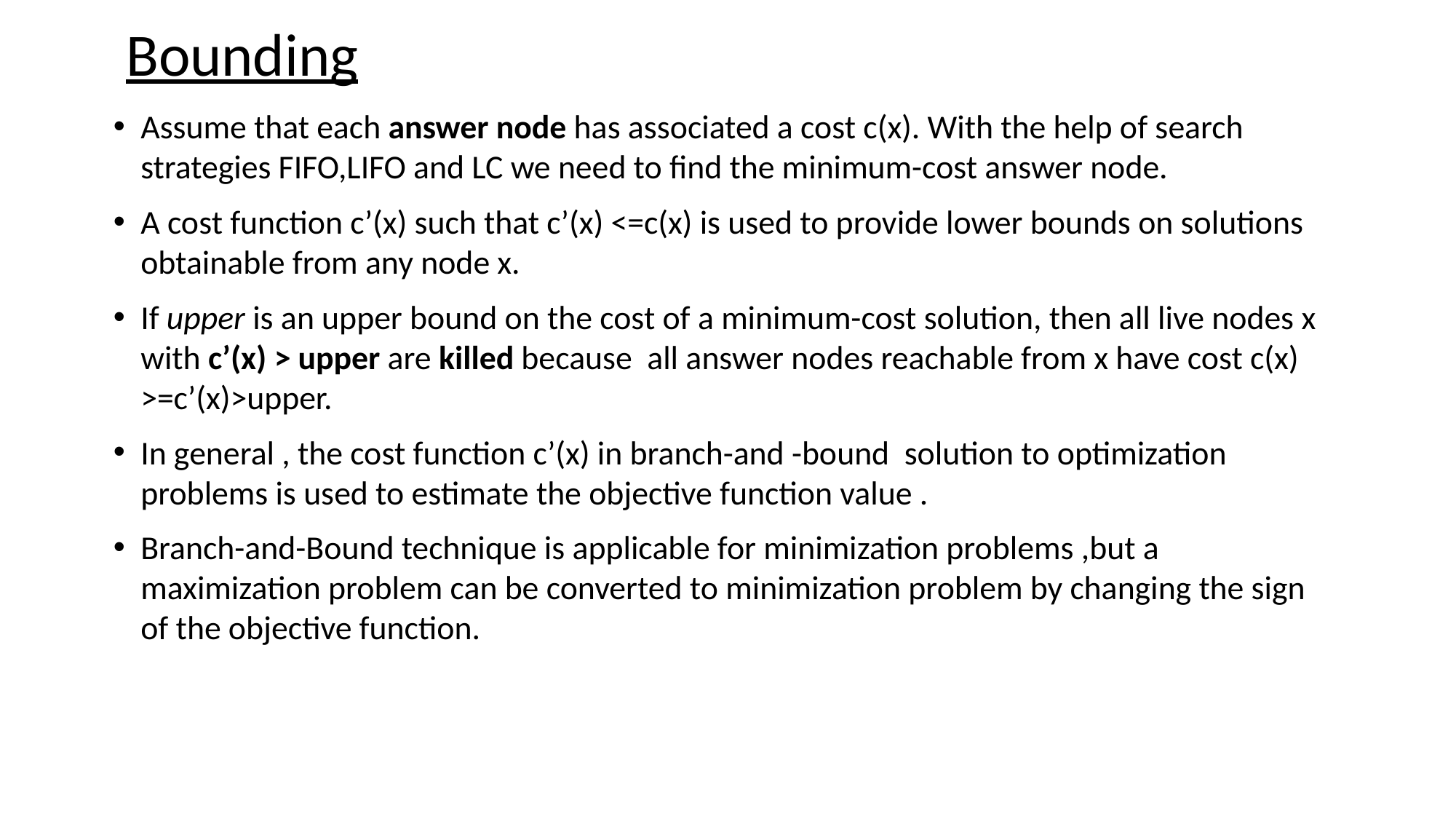

# Bounding
Assume that each answer node has associated a cost c(x). With the help of search strategies FIFO,LIFO and LC we need to find the minimum-cost answer node.
A cost function c’(x) such that c’(x) <=c(x) is used to provide lower bounds on solutions obtainable from any node x.
If upper is an upper bound on the cost of a minimum-cost solution, then all live nodes x with c’(x) > upper are killed because  all answer nodes reachable from x have cost c(x) >=c’(x)>upper.
In general , the cost function c’(x) in branch-and -bound  solution to optimization problems is used to estimate the objective function value .
Branch-and-Bound technique is applicable for minimization problems ,but a maximization problem can be converted to minimization problem by changing the sign of the objective function.